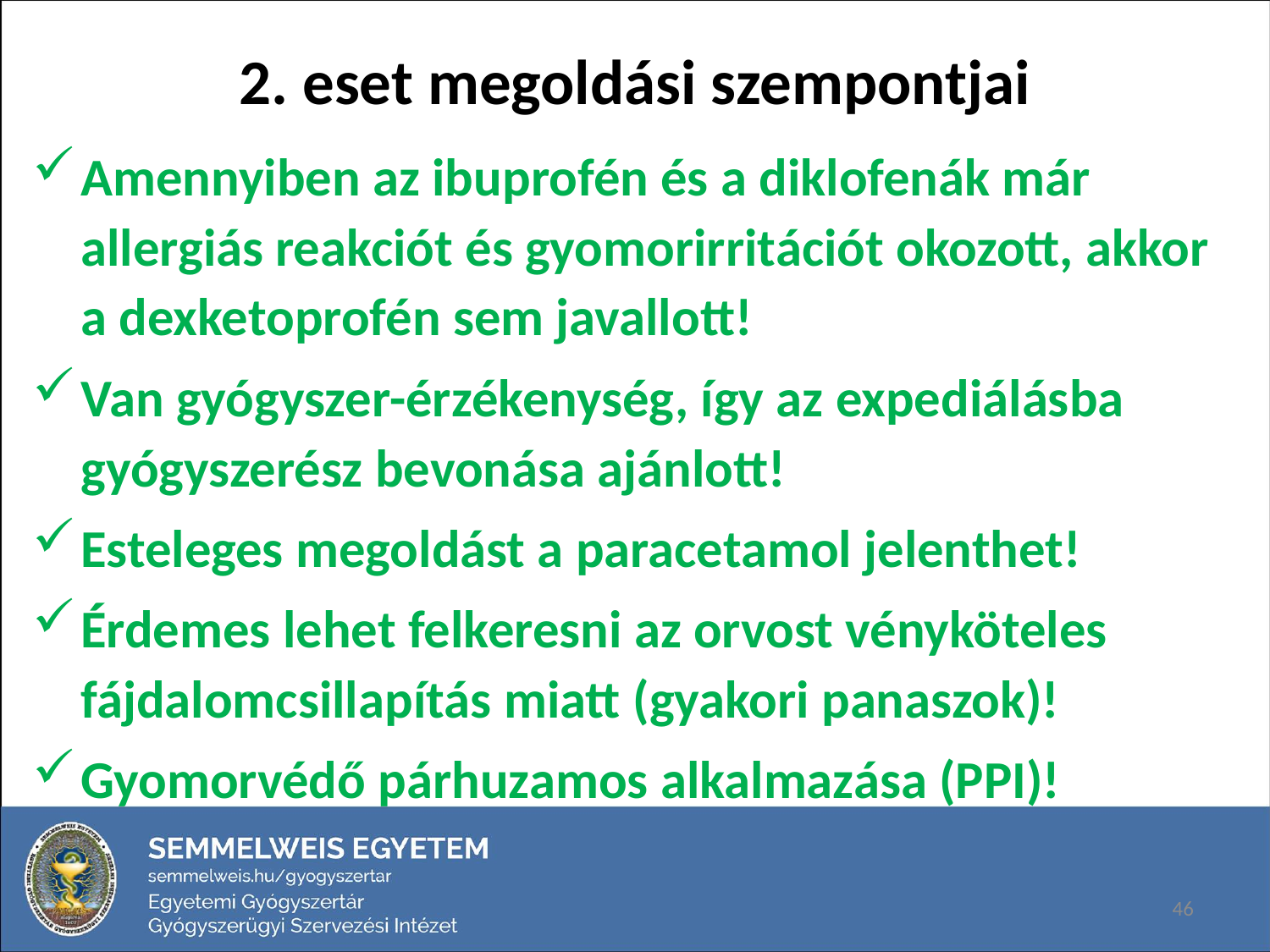

# 2. eset megoldási szempontjai
Amennyiben az ibuprofén és a diklofenák már allergiás reakciót és gyomorirritációt okozott, akkor a dexketoprofén sem javallott!
Van gyógyszer-érzékenység, így az expediálásba gyógyszerész bevonása ajánlott!
Esteleges megoldást a paracetamol jelenthet!
Érdemes lehet felkeresni az orvost vényköteles fájdalomcsillapítás miatt (gyakori panaszok)!
Gyomorvédő párhuzamos alkalmazása (PPI)!
46